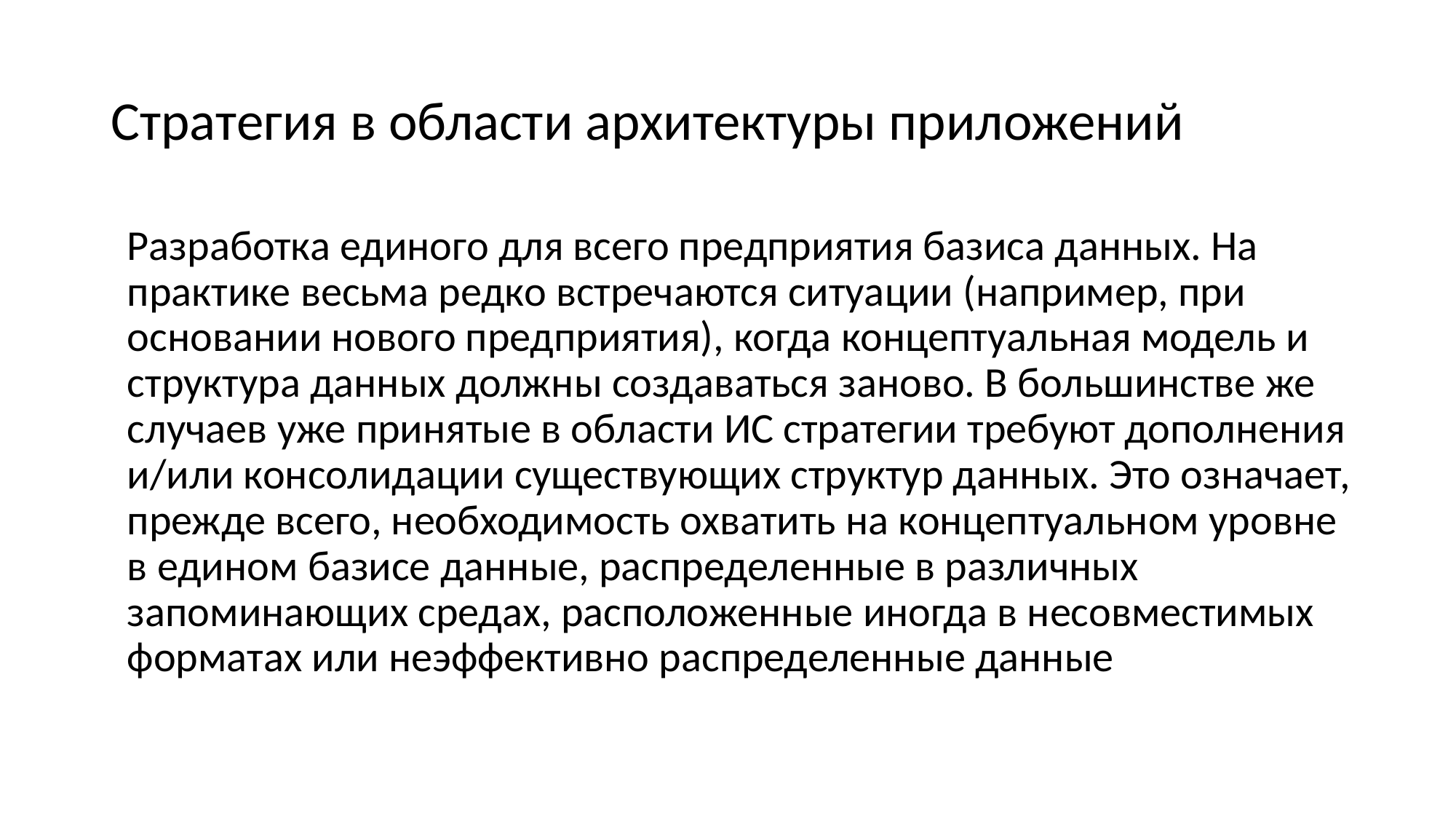

# Стратегия в области архитектуры приложений
Разработка единого для всего предприятия базиса данных. На практике весьма редко встречаются ситуации (например, при основании нового предприятия), когда концептуальная модель и структура данных должны создаваться заново. В большинстве же случаев уже принятые в области ИС стратегии требуют дополнения и/или консолидации существующих структур данных. Это означает, прежде всего, необходимость охватить на концептуальном уровне в едином базисе данные, распределенные в различных запоминающих средах, расположенные иногда в несовместимых форматах или неэффективно распределенные данные